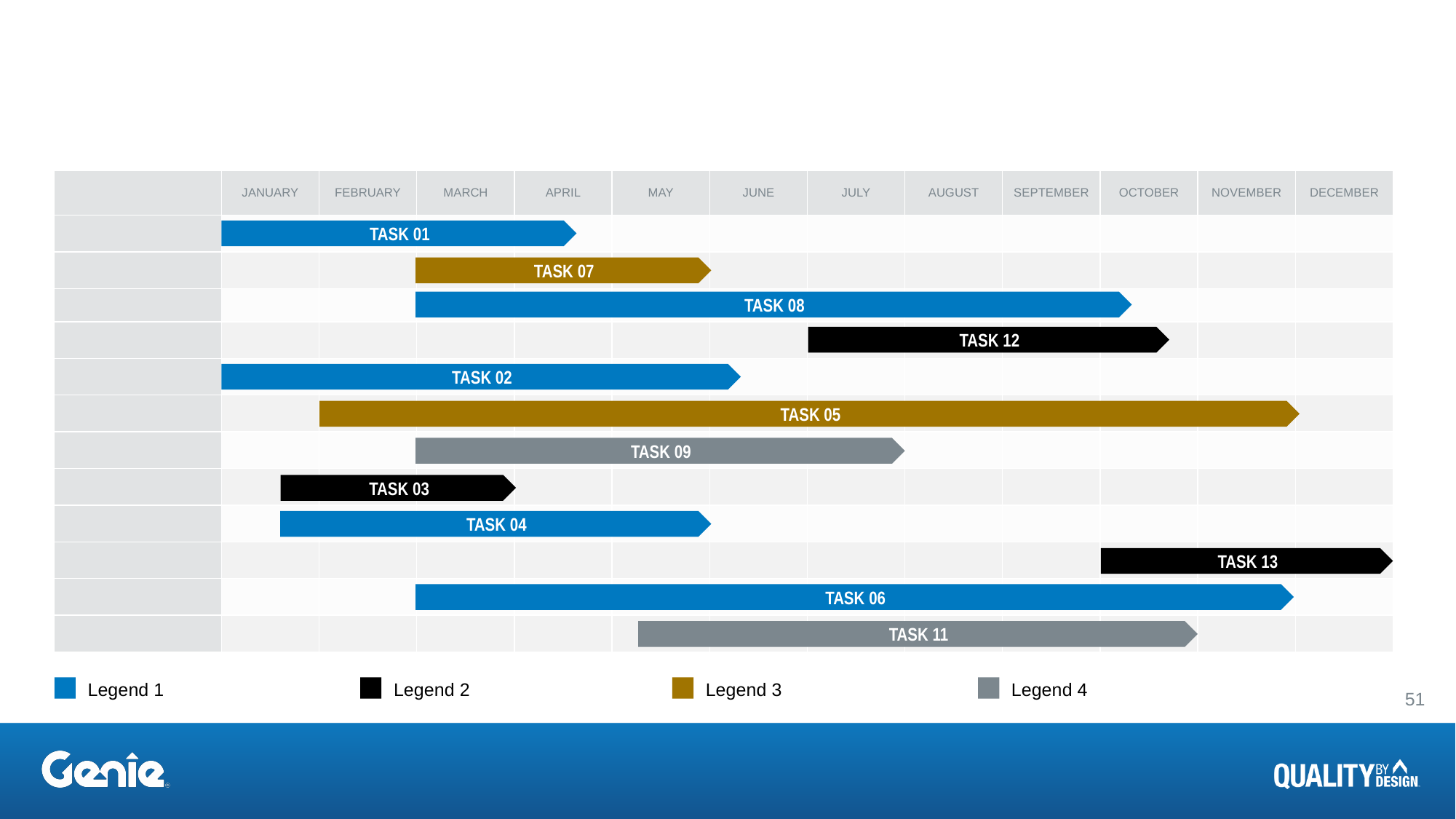

#

TASK 01

TASK 07

TASK 08
TASK 12

TASK 02

TASK 05

TASK 09

TASK 03

TASK 04

TASK 13

TASK 06

TASK 11
51

Legend 1
Legend 2
Legend 3
Legend 4